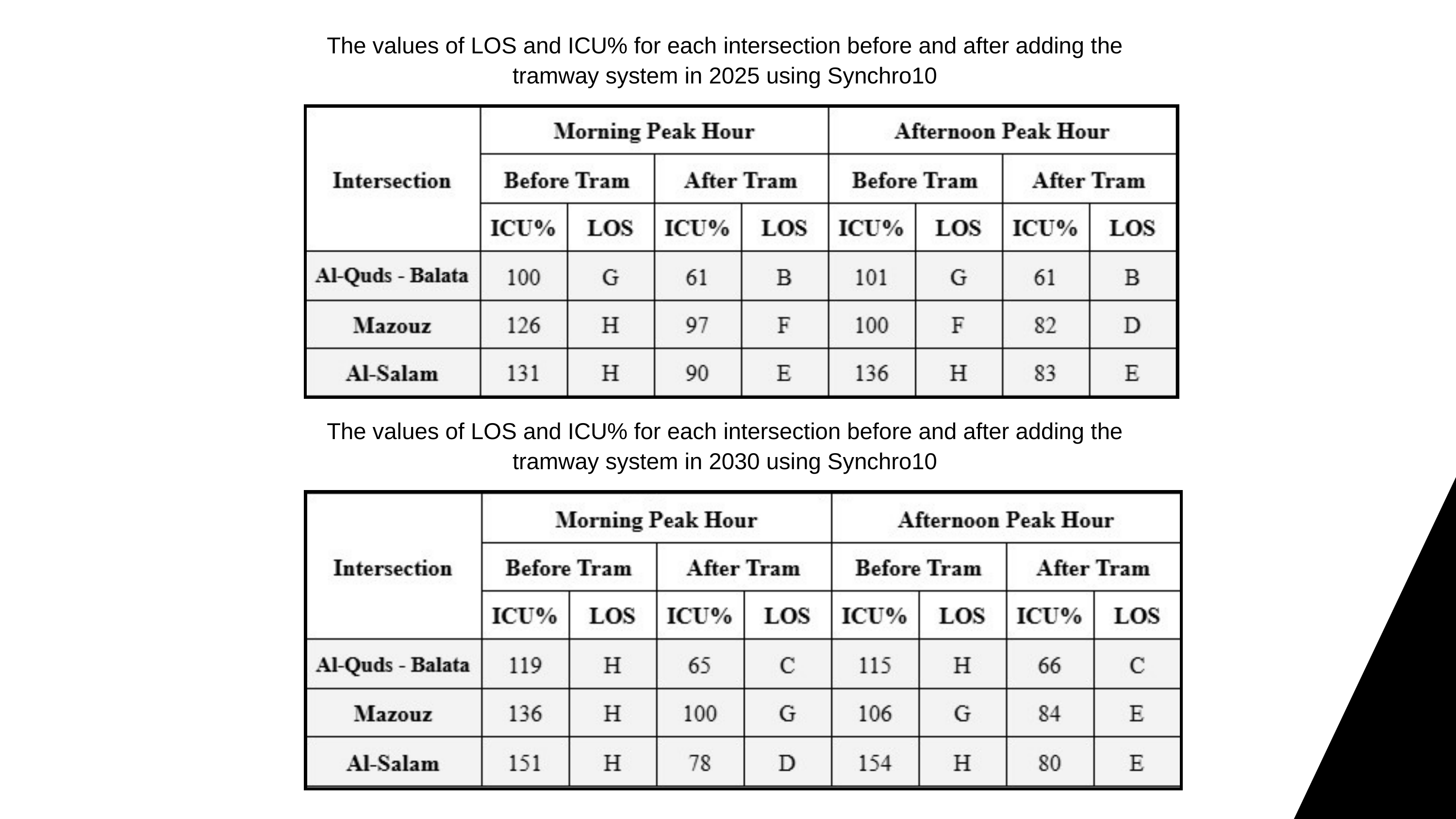

The values of LOS and ICU% for each intersection before and after adding the tramway system in 2025 using Synchro10

The values of LOS and ICU% for each intersection before and after adding the tramway system in 2030 using Synchro10